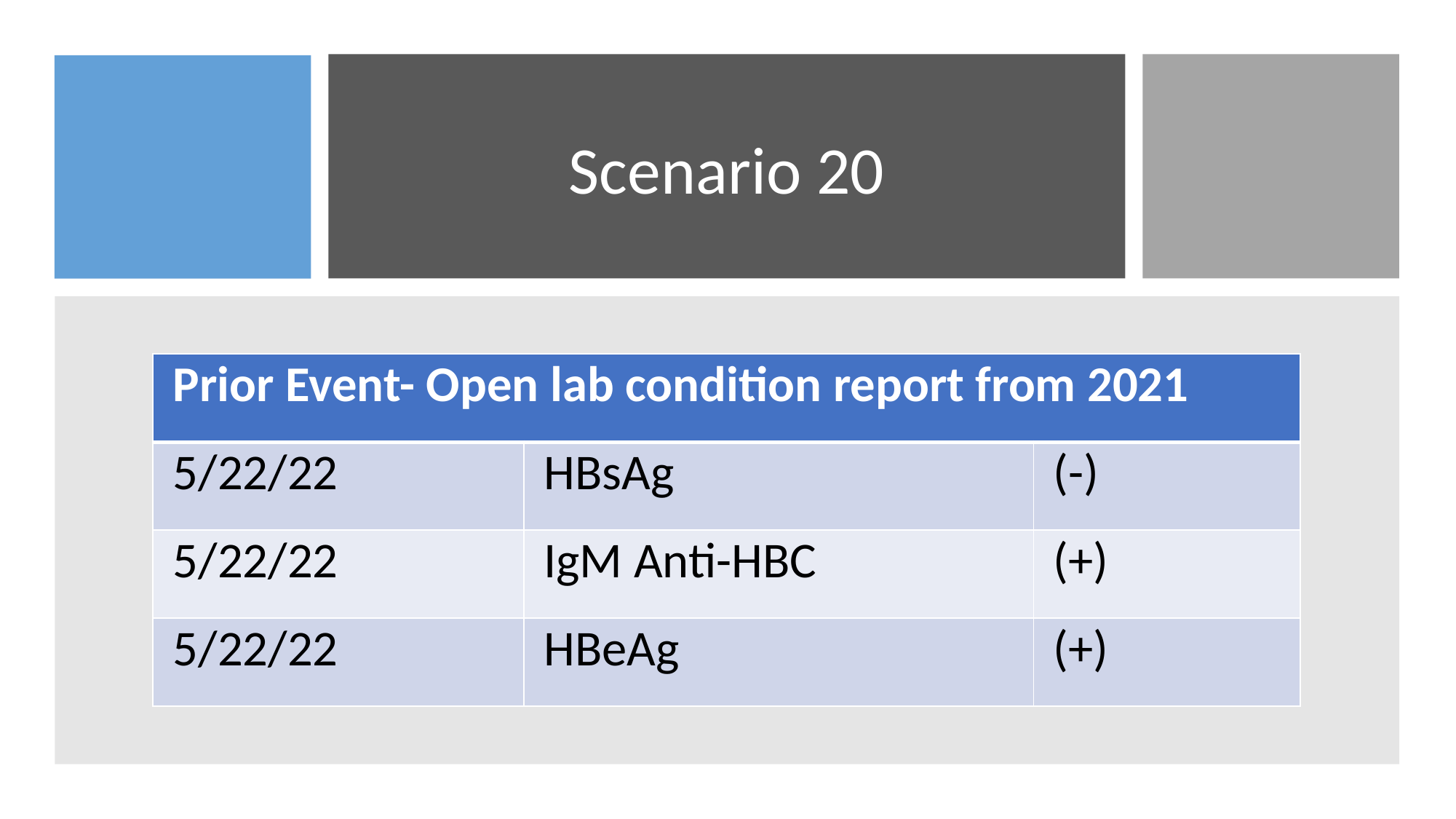

# Scenario 20

| Prior Event- Open lab condition report from 2021 |  |  |
| --- | --- | --- |
| 5/22/22 | HBsAg | (-) |
| 5/22/22 | IgM Anti-HBC | (+) |
| 5/22/22 | HBeAg | (+) |